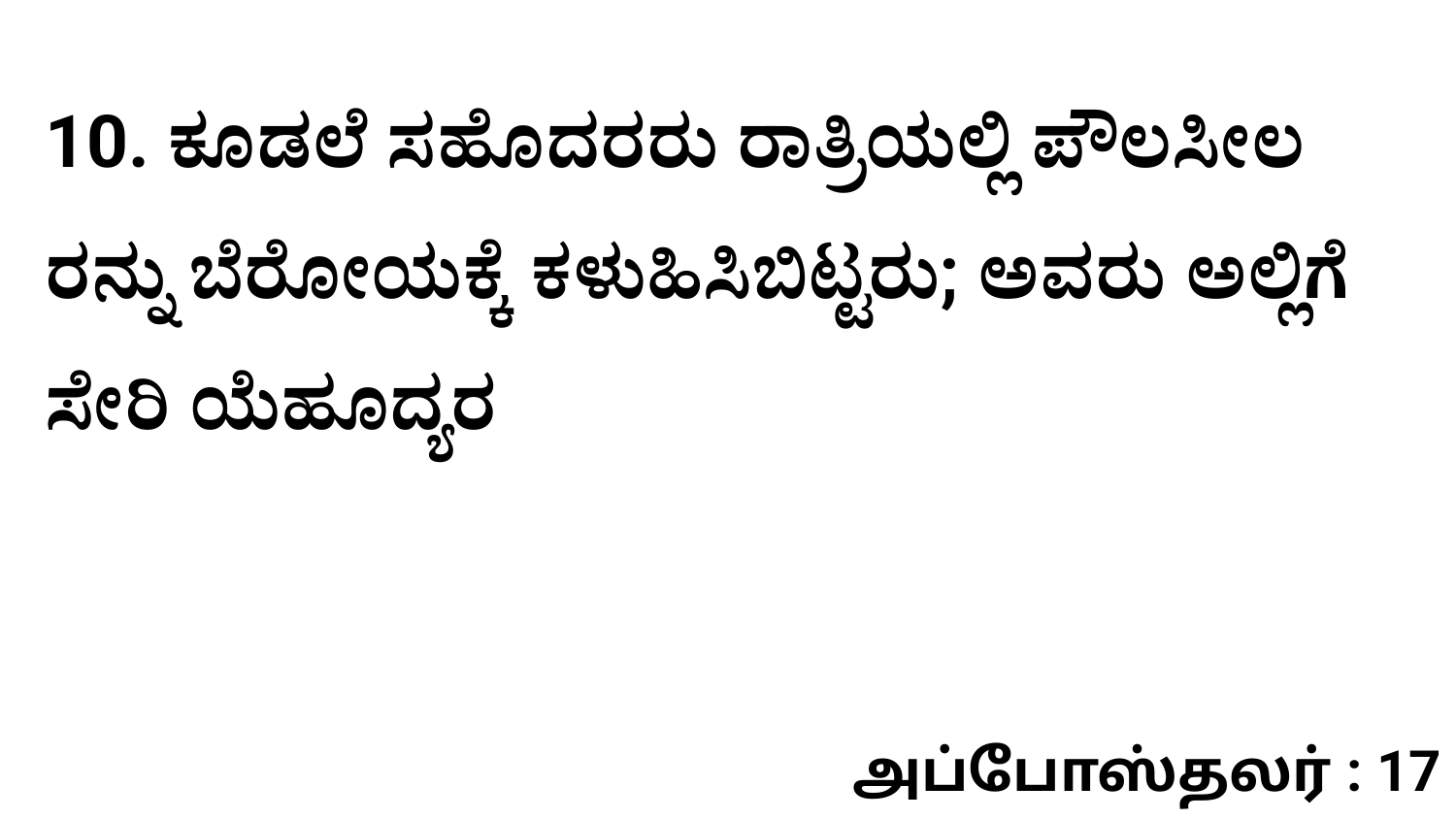

10. ಕೂಡಲೆ ಸಹೊದರರು ರಾತ್ರಿಯಲ್ಲಿ ಪೌಲಸೀಲ ರನ್ನು ಬೆರೋಯಕ್ಕೆ ಕಳುಹಿಸಿಬಿಟ್ಟರು; ಅವರು ಅಲ್ಲಿಗೆ ಸೇರಿ ಯೆಹೂದ್ಯರ
அப்போஸ்தலர் : 17